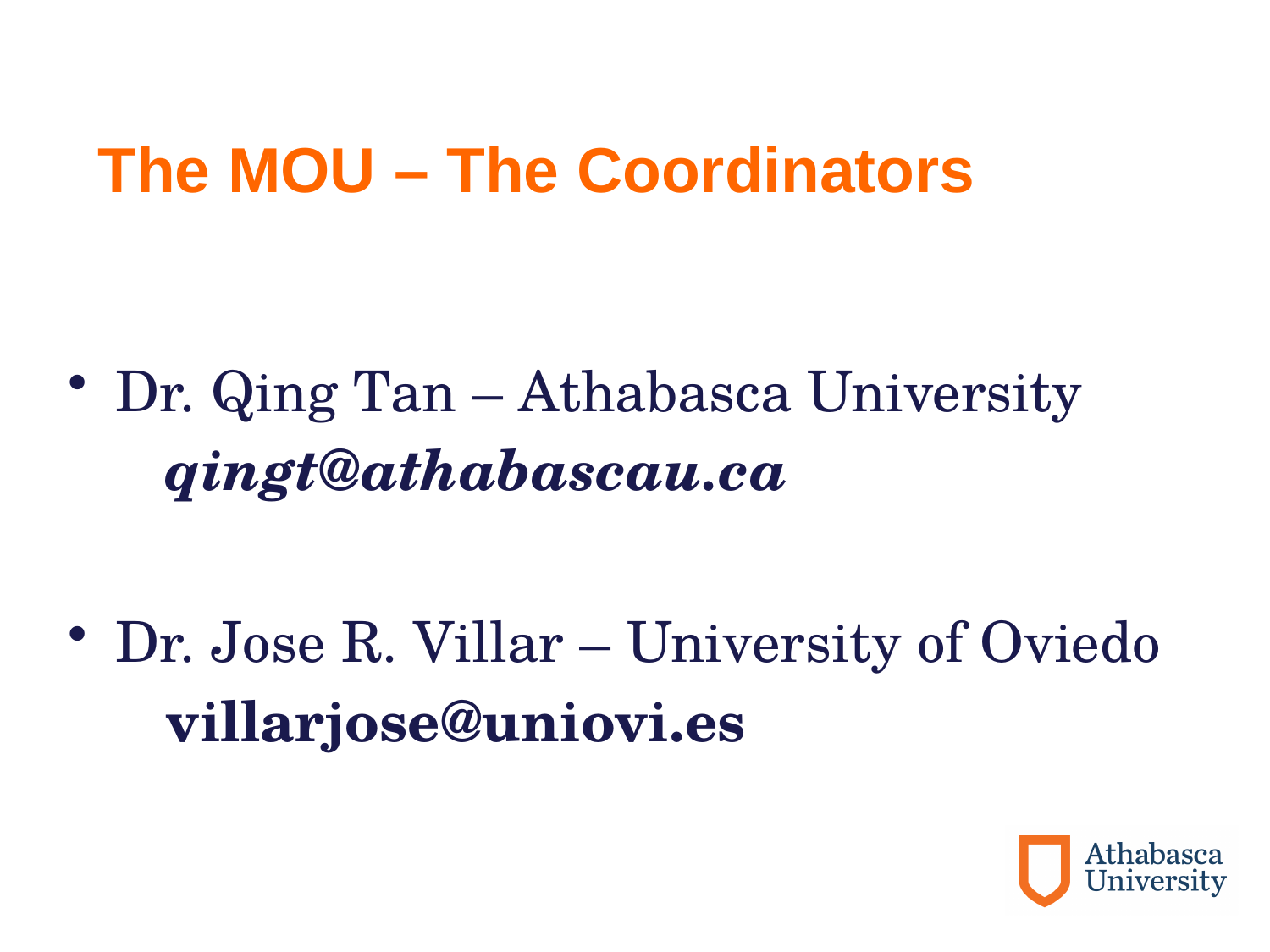

# The MOU – The Coordinators

Dr. Qing Tan – Athabasca University
      qingt@athabascau.ca

Dr. Jose R. Villar – University of Oviedo
      villarjose@uniovi.es